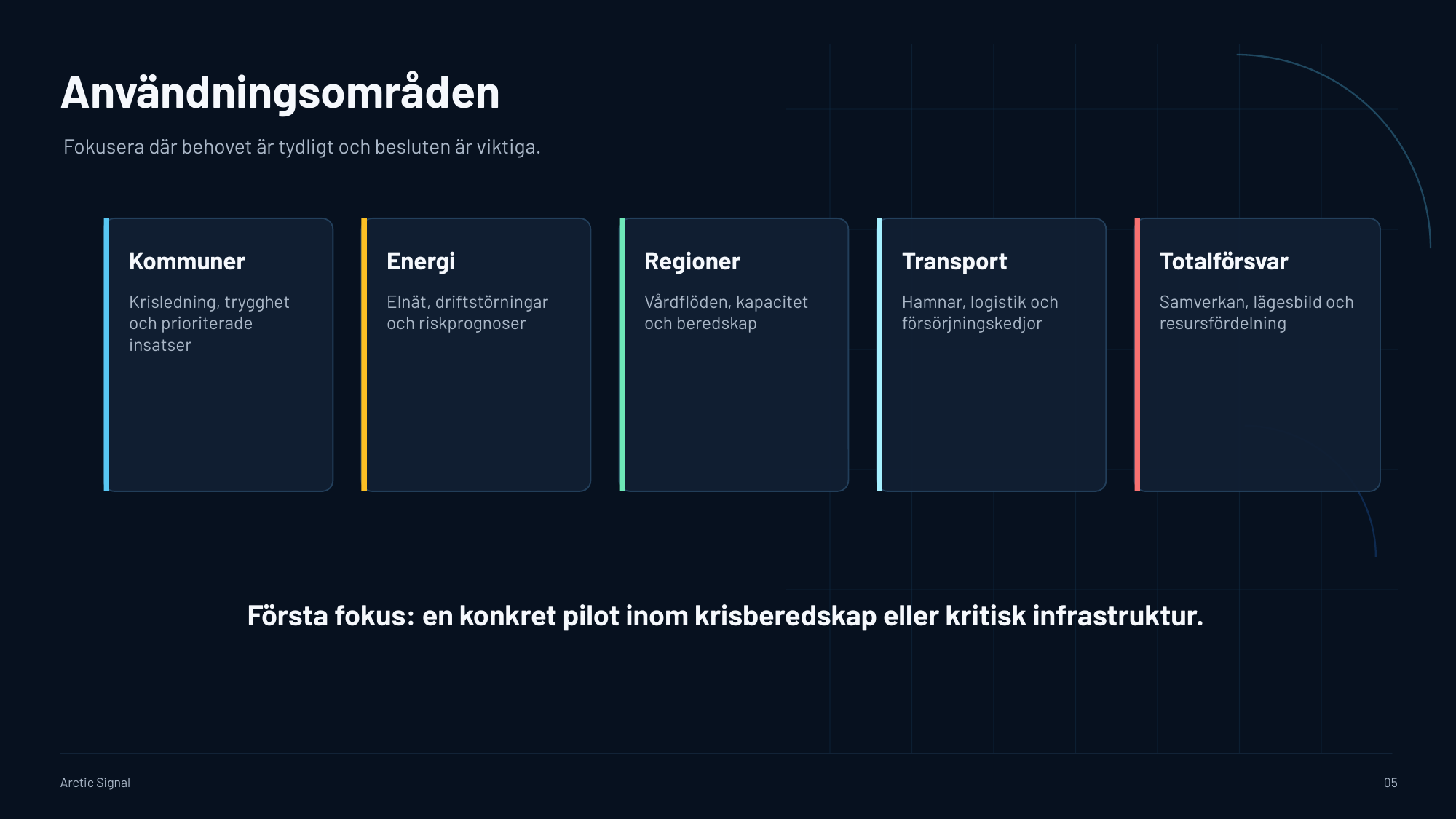

Användningsområden

Fokusera där behovet är tydligt och besluten är viktiga.

Kommuner
Energi
Regioner
Transport
Totalförsvar
Krisledning, trygghet och prioriterade insatser
Elnät, driftstörningar och riskprognoser
Vårdflöden, kapacitet och beredskap
Hamnar, logistik och försörjningskedjor
Samverkan, lägesbild och resursfördelning

Första fokus: en konkret pilot inom krisberedskap eller kritisk infrastruktur.

Arctic Signal
05